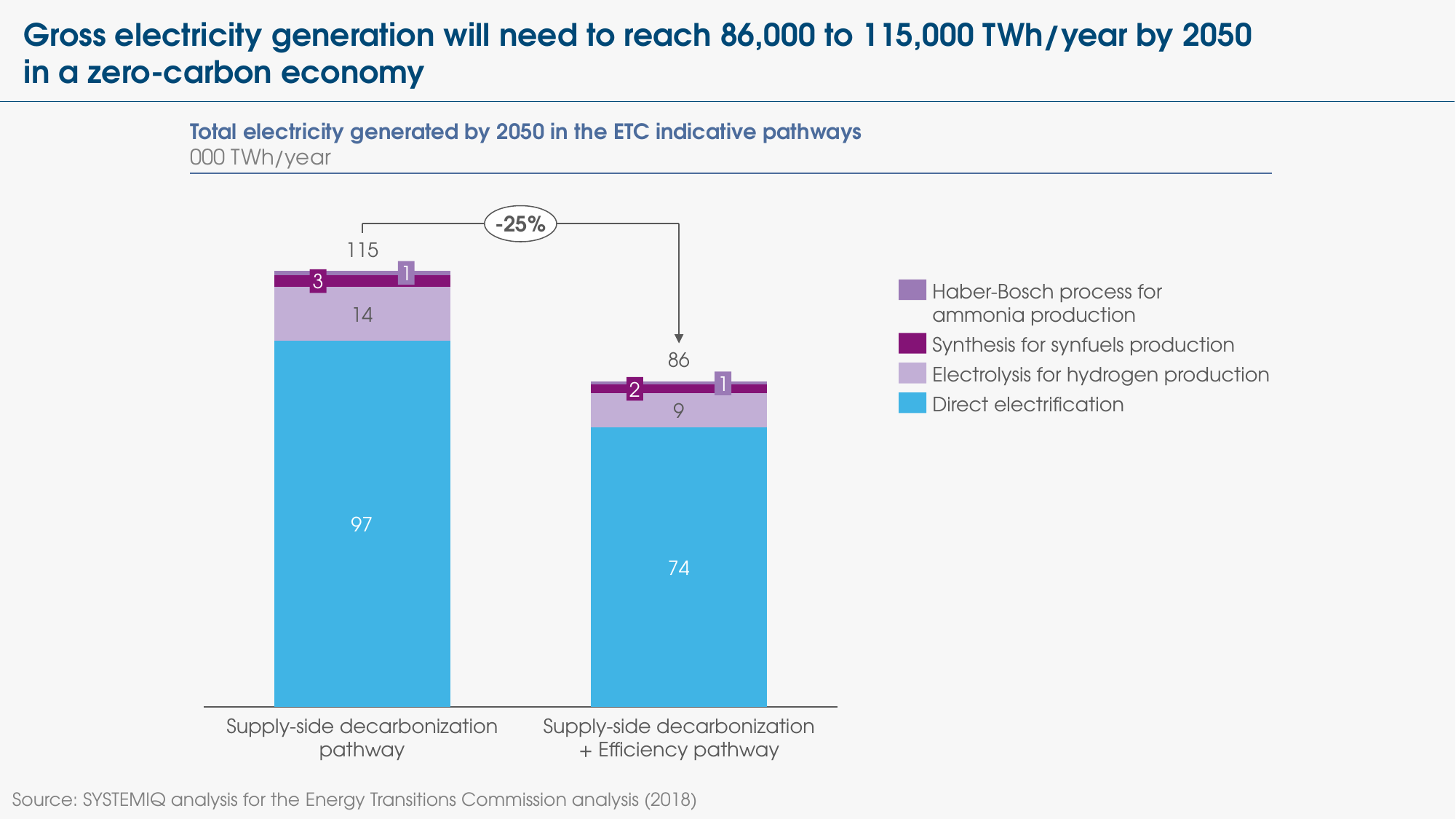

# Gross electricity generation will need to reach 86,000 to 115,000 TWh/year by 2050 in a zero-carbon economy
Total electricity generated by 2050 in the ETC indicative pathways
000 TWh/year
-25%
115

### Chart

| Category |  |  |  |  |
|---|---|---|---|---|
1
3
Haber-Bosch process for
ammonia production

14
Synthesis for synfuels production

86
Electrolysis for hydrogen production

1
2
Direct electrification

9
97
74
Supply-side decarbonization
pathway
Supply-side decarbonization
+ Efficiency pathway
Source: SYSTEMIQ analysis for the Energy Transitions Commission analysis (2018)